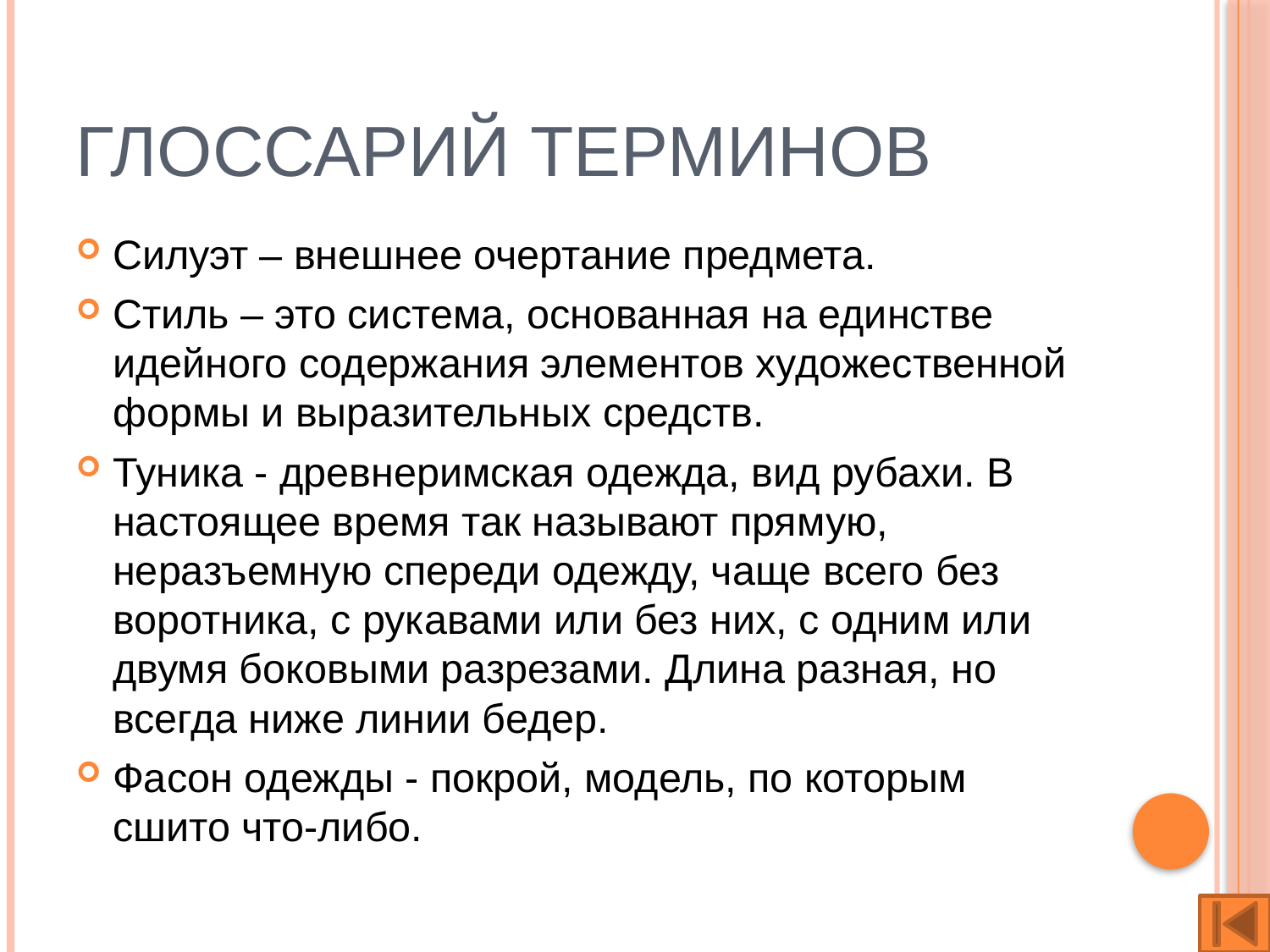

# Глоссарий терминов
Силуэт – внешнее очертание предмета.
Стиль – это система, основанная на единстве идейного содержания элементов художественной формы и выразительных средств.
Туника - древнеримская одежда, вид рубахи. В настоящее время так называют прямую, неразъемную спереди одежду, чаще всего без воротника, с рукавами или без них, с одним или двумя боковыми разрезами. Длина разная, но всегда ниже линии бедер.
Фасон одежды - покрой, модель, по которым сшито что-либо.